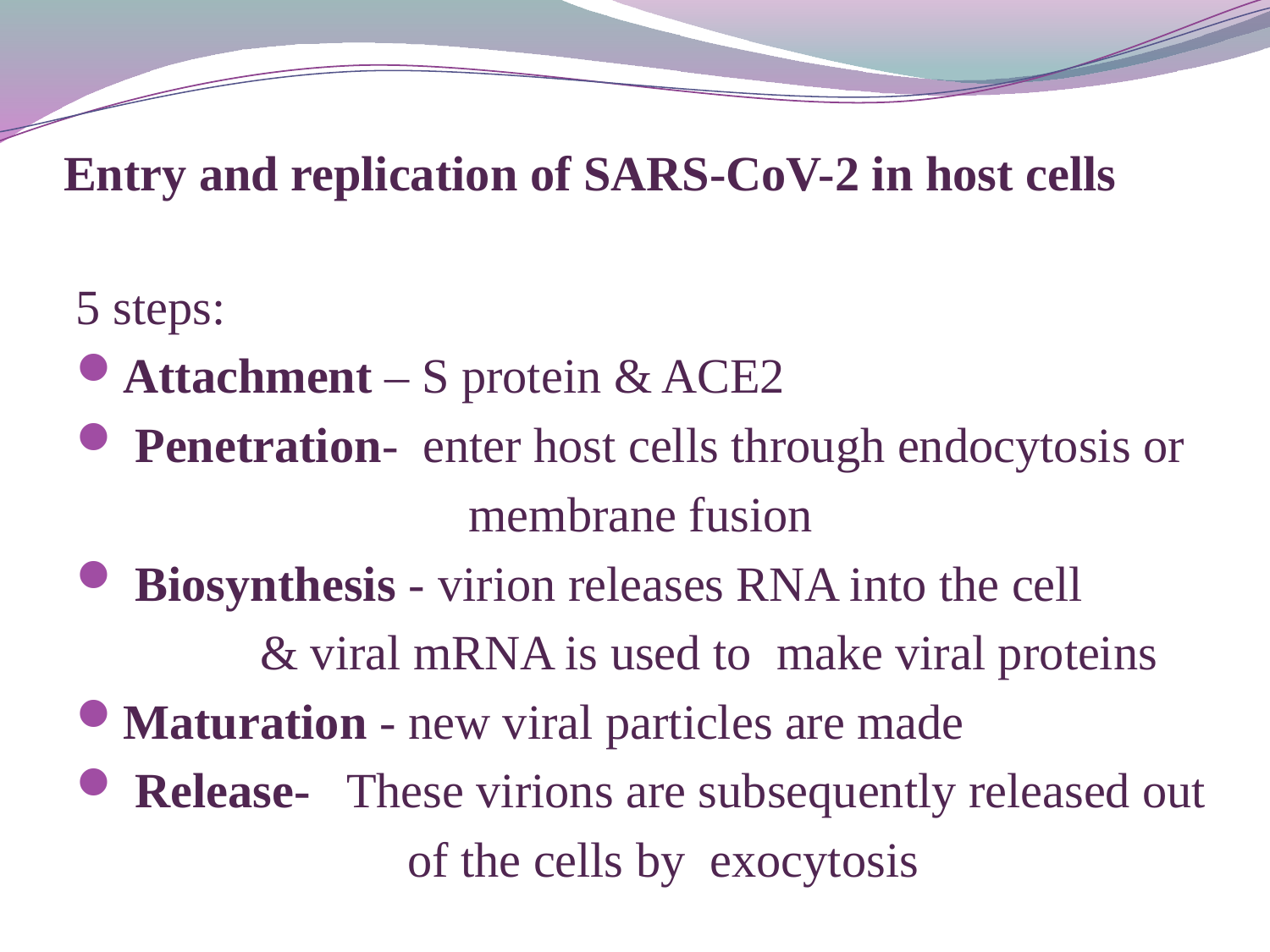

# Entry and replication of SARS-CoV-2 in host cells
5 steps:
Attachment – S protein & ACE2
 Penetration-  enter host cells through endocytosis or
                                membrane fusion
 Biosynthesis - virion releases RNA into the cell
               & viral mRNA is used to  make viral proteins
Maturation - new viral particles are made
 Release-   These virions are subsequently released out
                           of the cells by  exocytosis